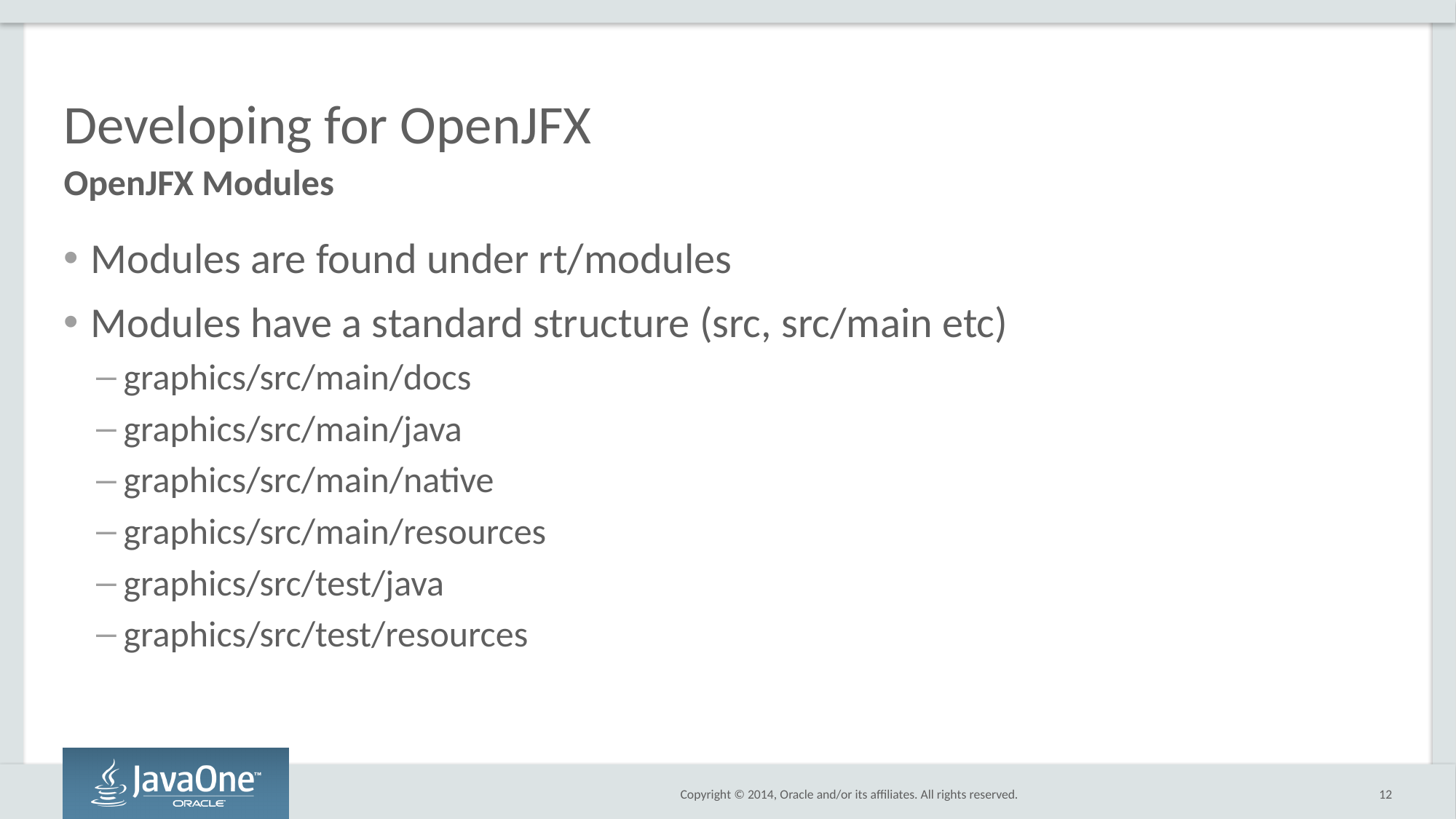

# Developing for OpenJFX
OpenJFX Modules
Modules are found under rt/modules
Modules have a standard structure (src, src/main etc)
graphics/src/main/docs
graphics/src/main/java
graphics/src/main/native
graphics/src/main/resources
graphics/src/test/java
graphics/src/test/resources
12